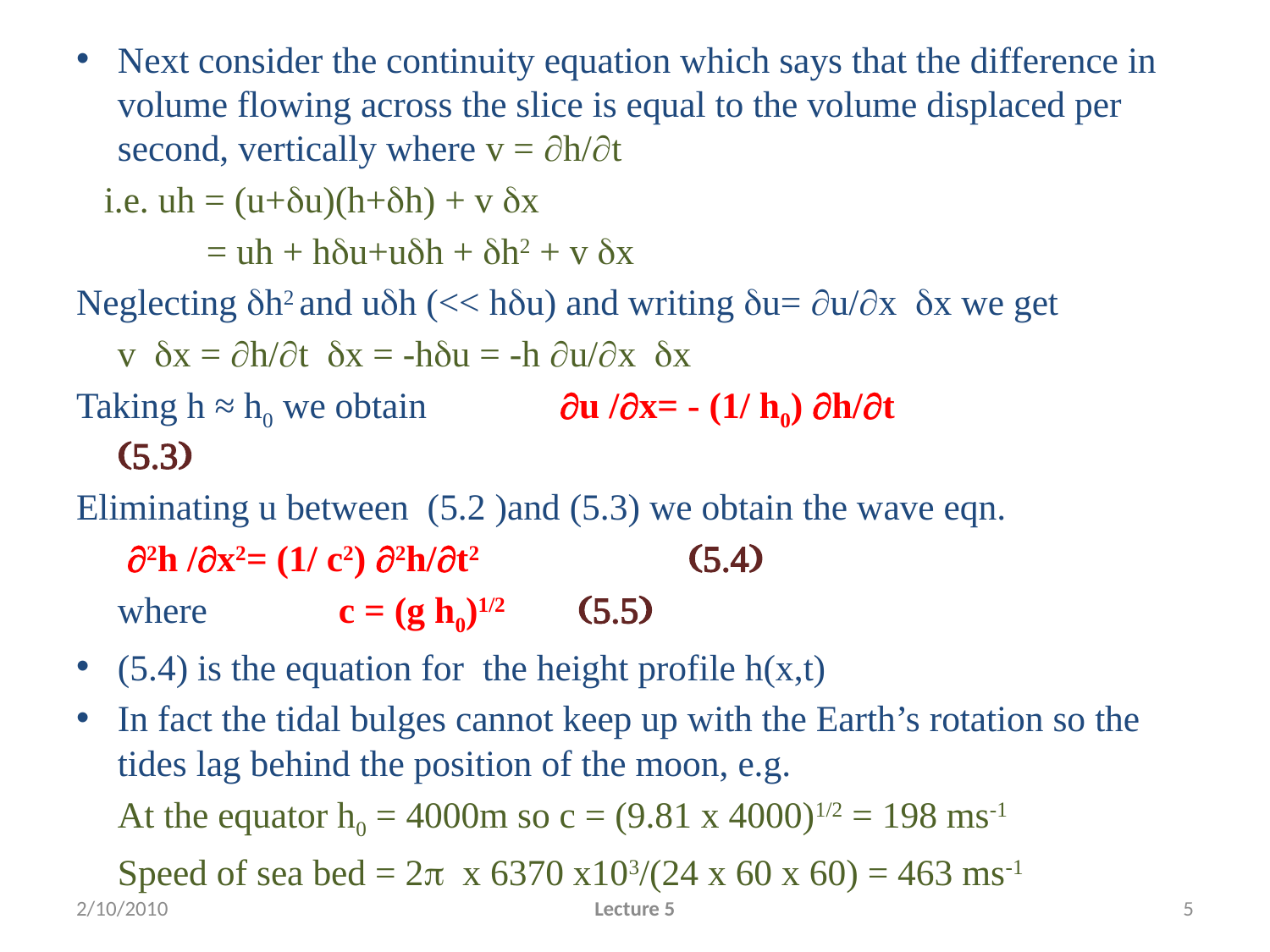

Next consider the continuity equation which says that the difference in volume flowing across the slice is equal to the volume displaced per second, vertically where v = ∂h/∂t
   i.e. uh = (u+δu)(h+δh) + v δx
              = uh + hδu+uδh + δh2 + v δx
Neglecting δh2 and uδh (<< hδu) and writing δu= ∂u/∂x δx we get
		v δx = ∂h/∂t δx = -hδu = -h ∂u/∂x δx
Taking h ≈ h0 we obtain   	∂u /∂x= - (1/ h0) ∂h/∂t       	 (5.3)
Eliminating u between  (5.2 )and (5.3) we obtain the wave eqn.
			 ∂2h /∂x2= (1/ c2) ∂2h/∂t2       			 (5.4)
where   		c = (g h0)1/2				 (5.5)
(5.4) is the equation for  the height profile h(x,t)
In fact the tidal bulges cannot keep up with the Earth’s rotation so the tides lag behind the position of the moon, e.g.
	At the equator h0 = 4000m so c = (9.81 x 4000)1/2 = 198 ms-1
	Speed of sea bed = 2π x 6370 x103/(24 x 60 x 60) = 463 ms-1
#
2/10/2010
Lecture 5
5